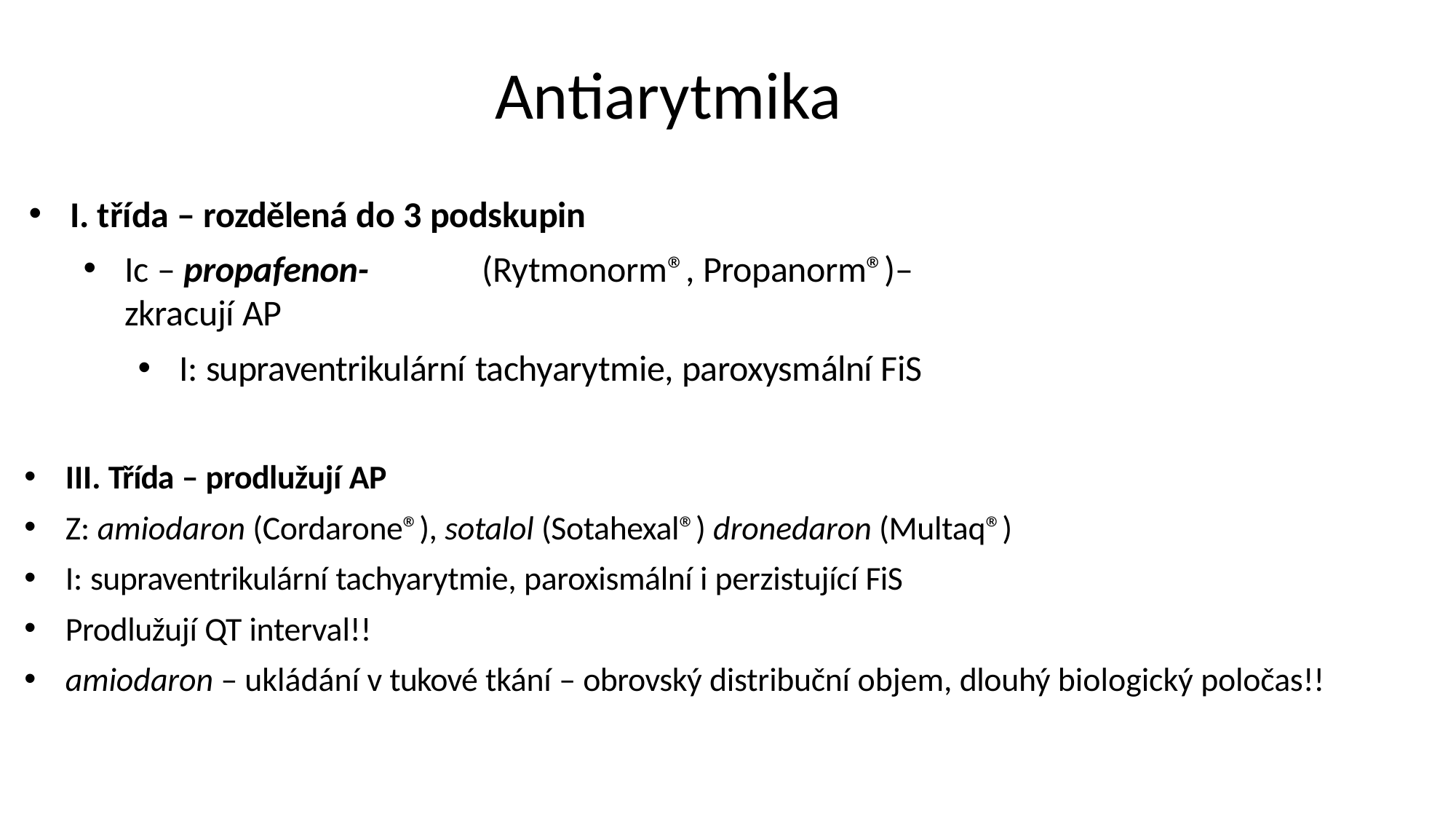

# Antiarytmika
I. třída – rozdělená do 3 podskupin
Ic – propafenon-	(Rytmonorm®, Propanorm®)– zkracují AP
I: supraventrikulární tachyarytmie, paroxysmální FiS
III. Třída – prodlužují AP
Z: amiodaron (Cordarone®), sotalol (Sotahexal®) dronedaron (Multaq®)
I: supraventrikulární tachyarytmie, paroxismální i perzistující FiS
Prodlužují QT interval!!
amiodaron – ukládání v tukové tkání – obrovský distribuční objem, dlouhý biologický poločas!!